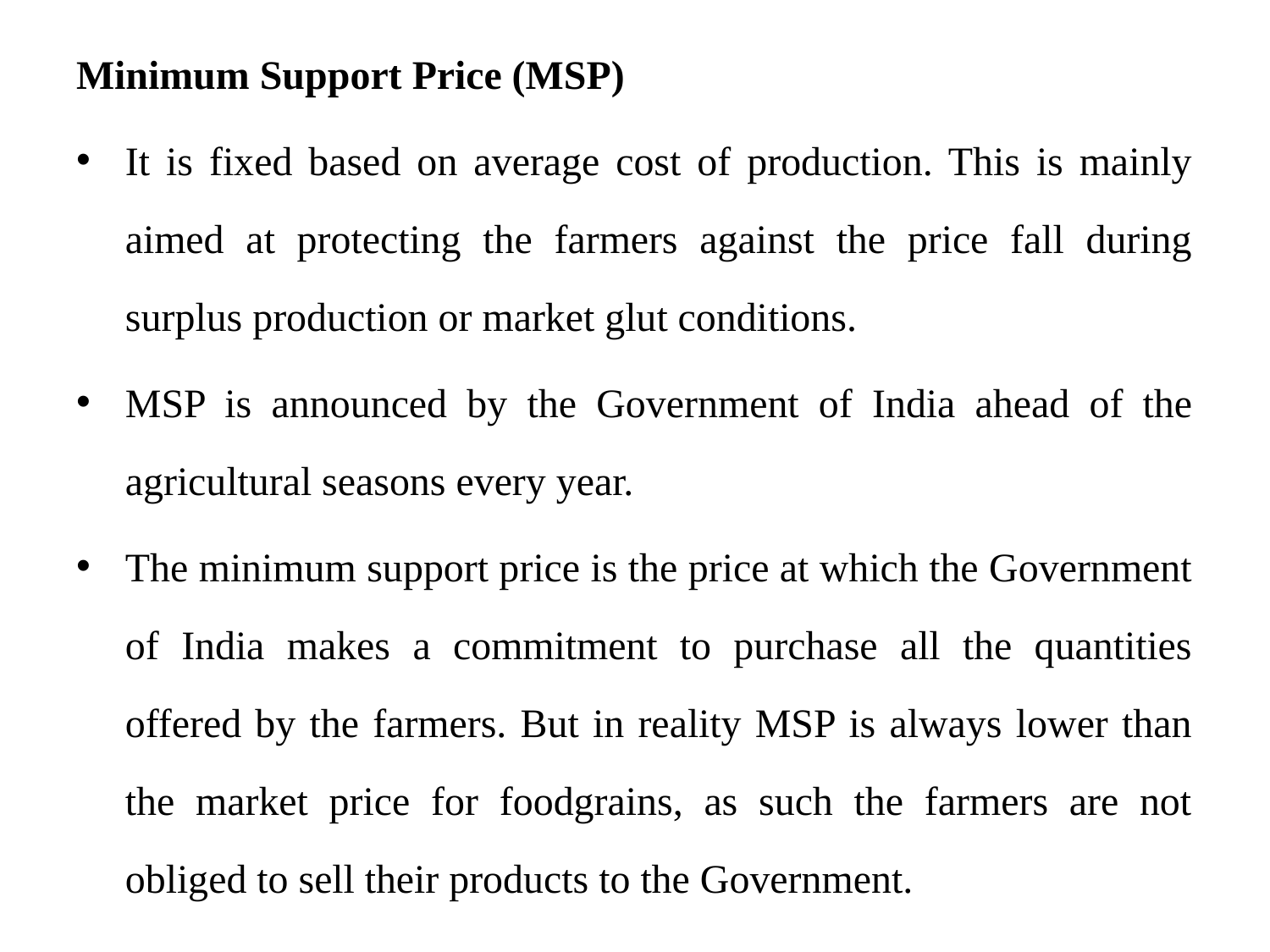

Minimum Support Price (MSP)
It is fixed based on average cost of production. This is mainly aimed at protecting the farmers against the price fall during surplus production or market glut conditions.
MSP is announced by the Government of India ahead of the agricultural seasons every year.
The minimum support price is the price at which the Government of India makes a commitment to purchase all the quantities offered by the farmers. But in reality MSP is always lower than the market price for foodgrains, as such the farmers are not obliged to sell their products to the Government.